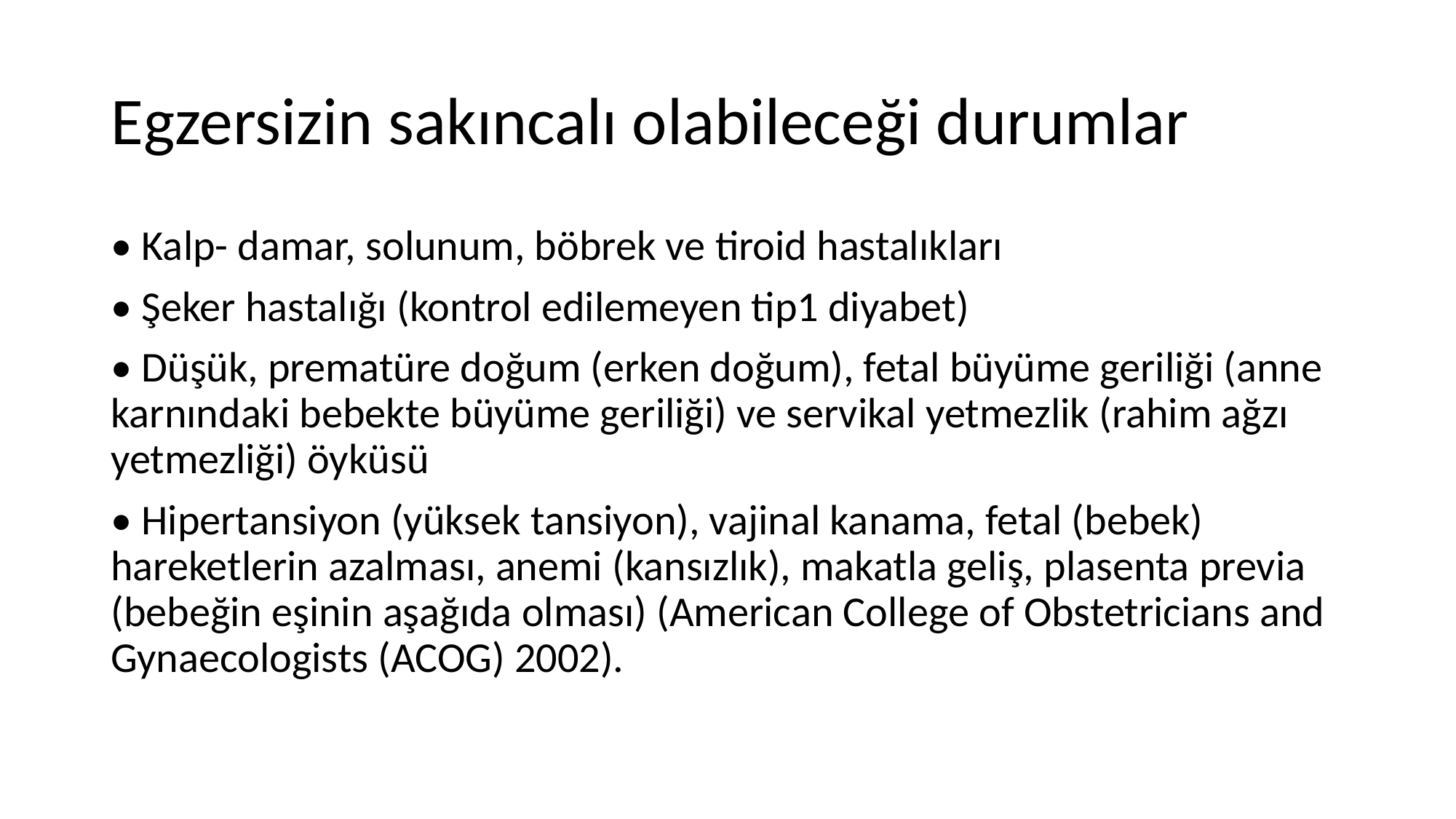

# Egzersizin sakıncalı olabileceği durumlar
• Kalp- damar, solunum, böbrek ve tiroid hastalıkları
• Şeker hastalığı (kontrol edilemeyen tip1 diyabet)
• Düşük, prematüre doğum (erken doğum), fetal büyüme geriliği (anne karnındaki bebekte büyüme geriliği) ve servikal yetmezlik (rahim ağzı yetmezliği) öyküsü
• Hipertansiyon (yüksek tansiyon), vajinal kanama, fetal (bebek) hareketlerin azalması, anemi (kansızlık), makatla geliş, plasenta previa (bebeğin eşinin aşağıda olması) (American College of Obstetricians and Gynaecologists (ACOG) 2002).